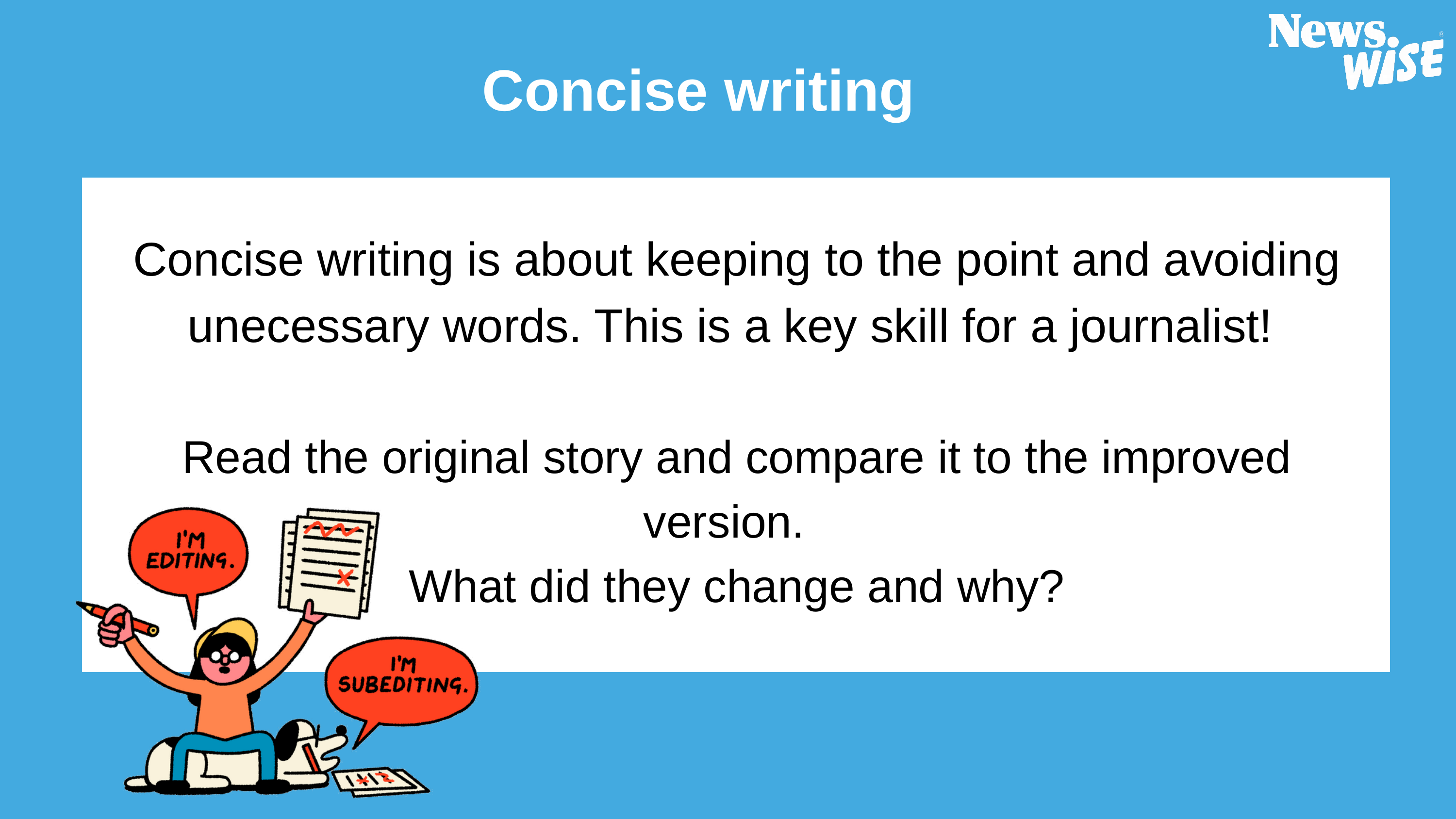

Concise writing

Concise writing is about keeping to the point and avoiding unecessary words. This is a key skill for a journalist!

Read the original story and compare it to the improved version.
What did they change and why?